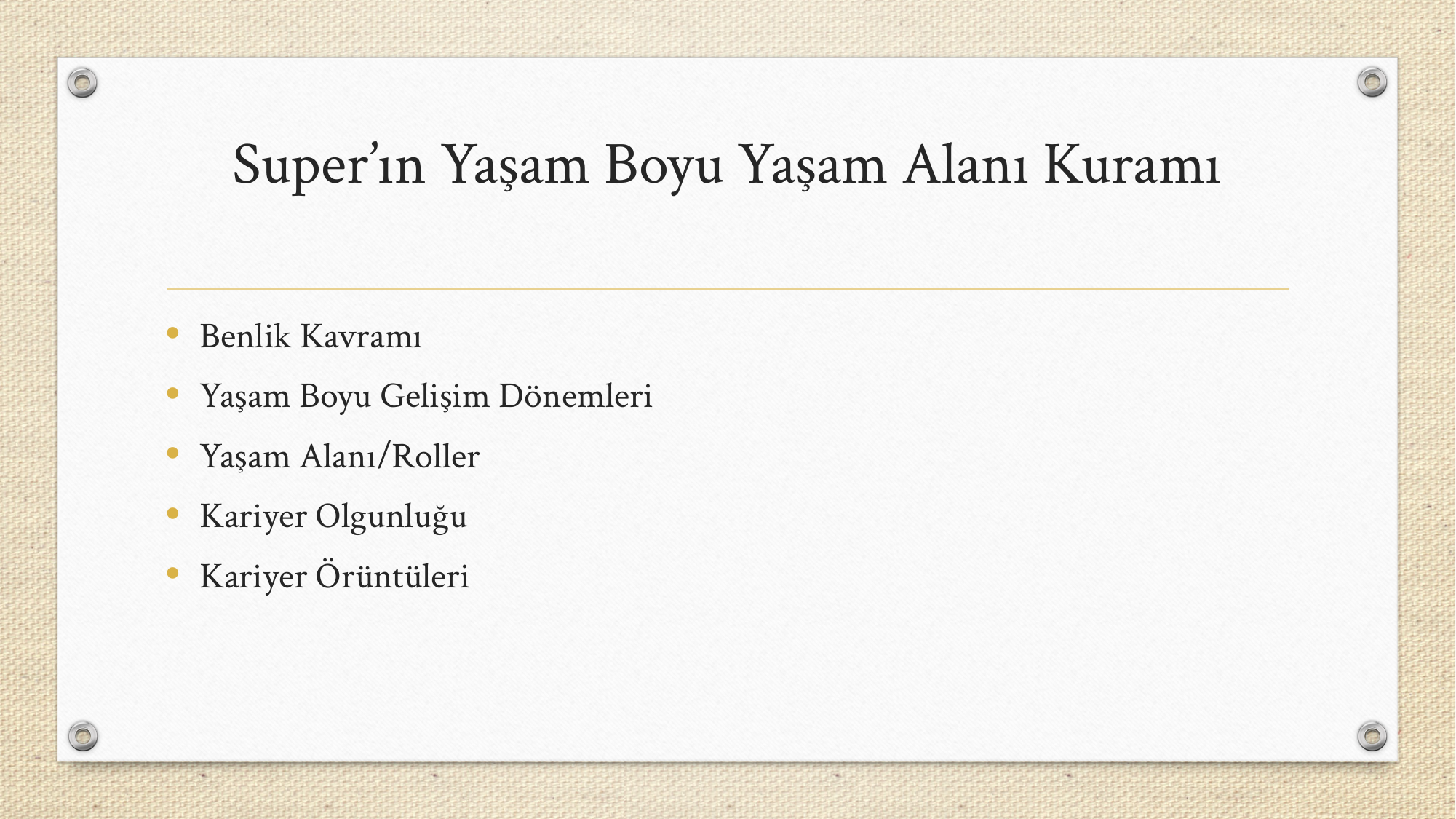

# Super’ın Yaşam Boyu Yaşam Alanı Kuramı
Benlik Kavramı
Yaşam Boyu Gelişim Dönemleri
Yaşam Alanı/Roller
Kariyer Olgunluğu
Kariyer Örüntüleri